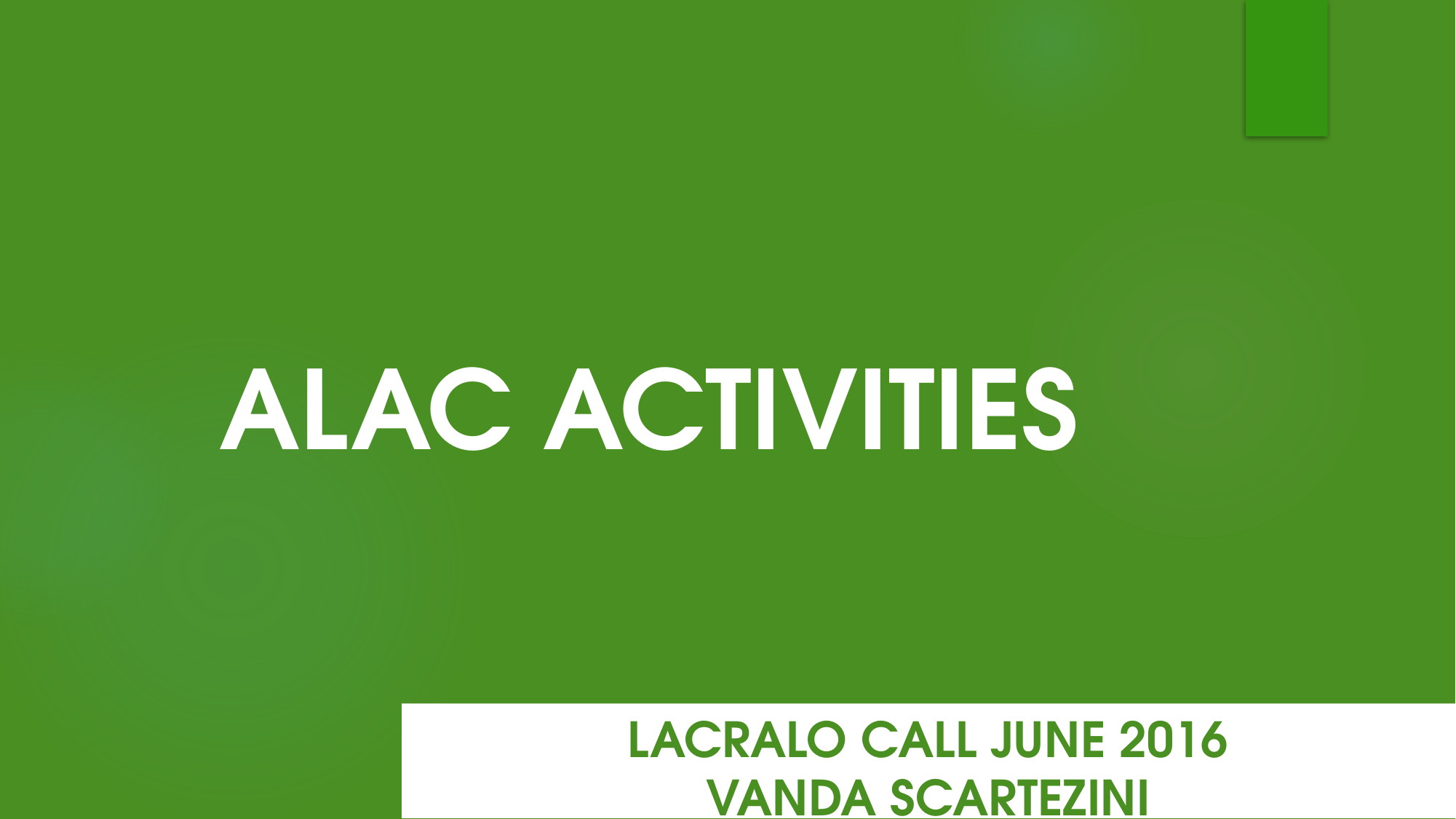

# ALAC ACTIVITIES
LACRALO CALL JUNE 2016
VANDA SCARTEZINI